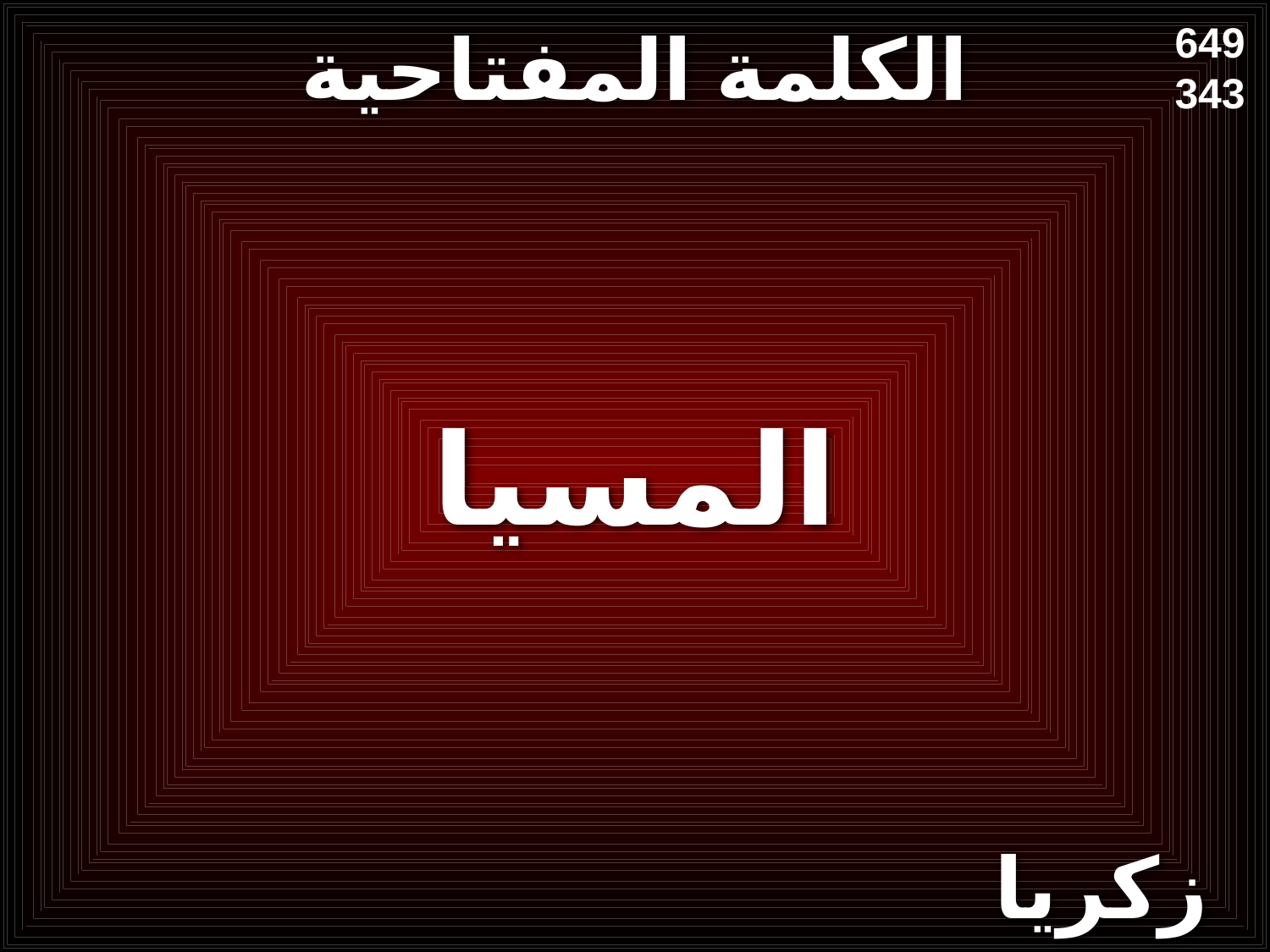

# الكلمة المفتاحية
649
343

المسيا
زكريا